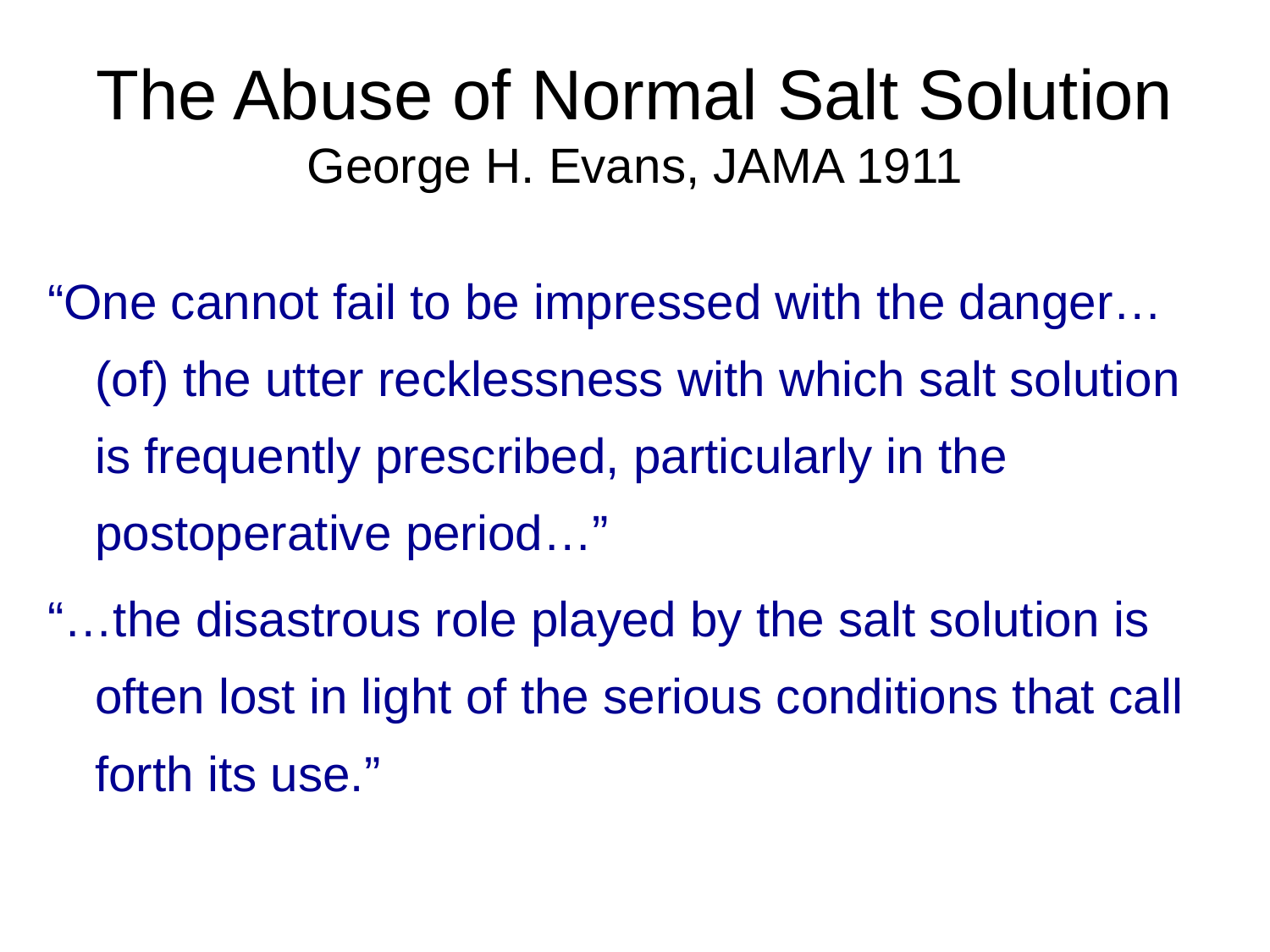

The Abuse of Normal Salt Solution
George H. Evans, JAMA 1911
“One cannot fail to be impressed with the danger…(of) the utter recklessness with which salt solution is frequently prescribed, particularly in the postoperative period…”
“…the disastrous role played by the salt solution is often lost in light of the serious conditions that call forth its use.”